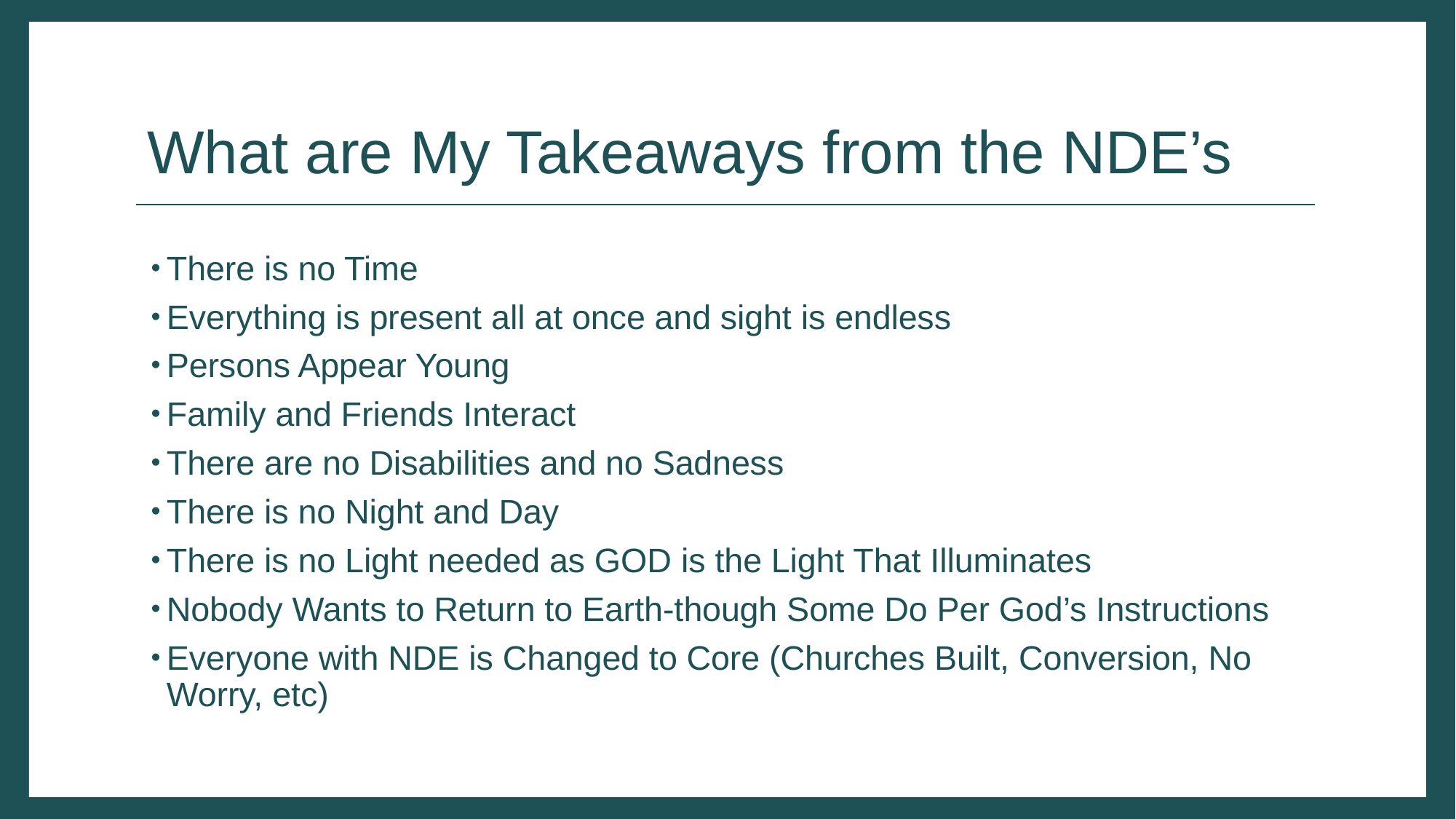

# What are My Takeaways from the NDE’s
There is no Time
Everything is present all at once and sight is endless
Persons Appear Young
Family and Friends Interact
There are no Disabilities and no Sadness
There is no Night and Day
There is no Light needed as GOD is the Light That Illuminates
Nobody Wants to Return to Earth-though Some Do Per God’s Instructions
Everyone with NDE is Changed to Core (Churches Built, Conversion, No Worry, etc)